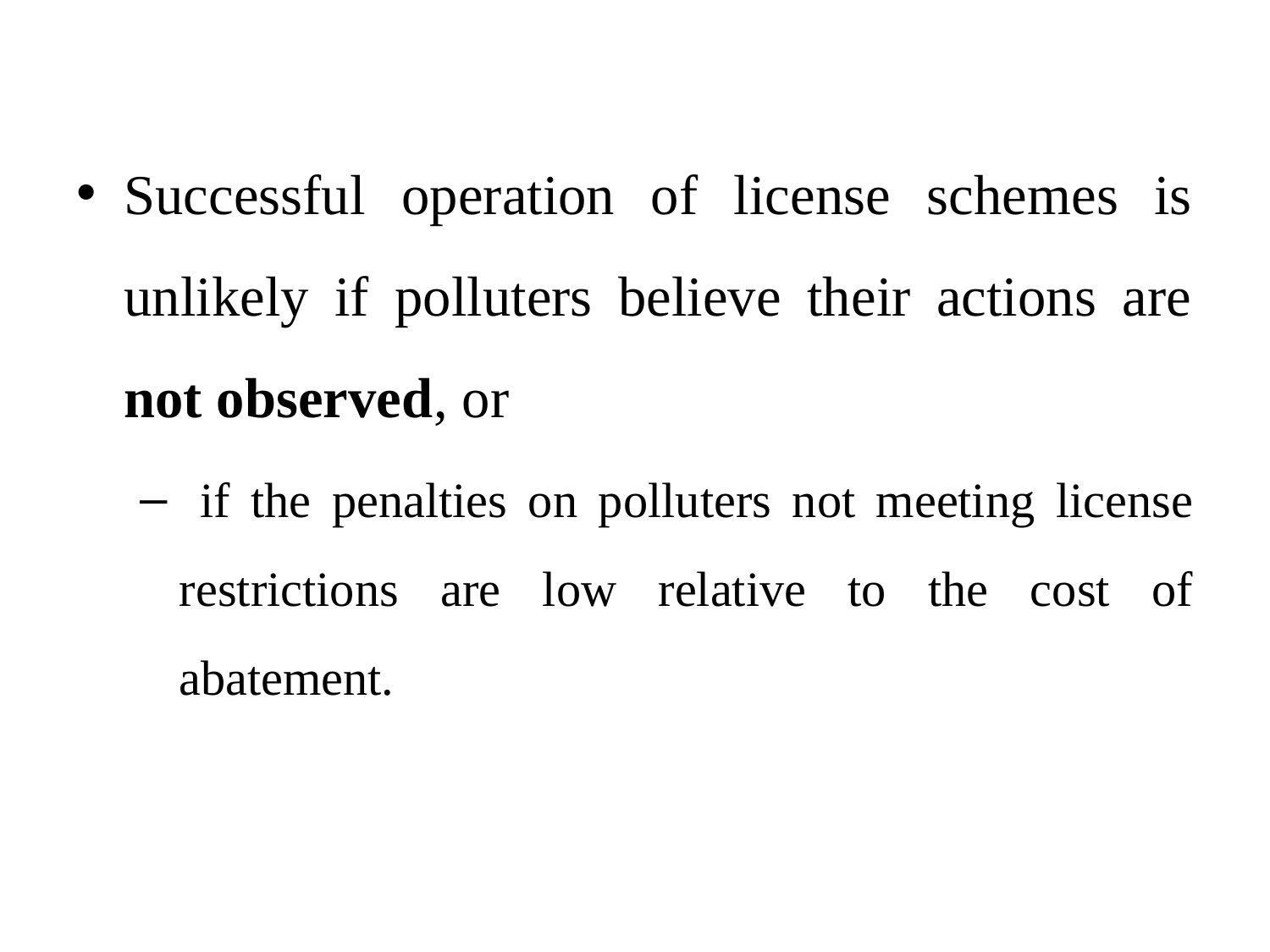

#
Successful operation of license schemes is unlikely if polluters believe their actions are not observed, or
 if the penalties on polluters not meeting license restrictions are low relative to the cost of abatement.